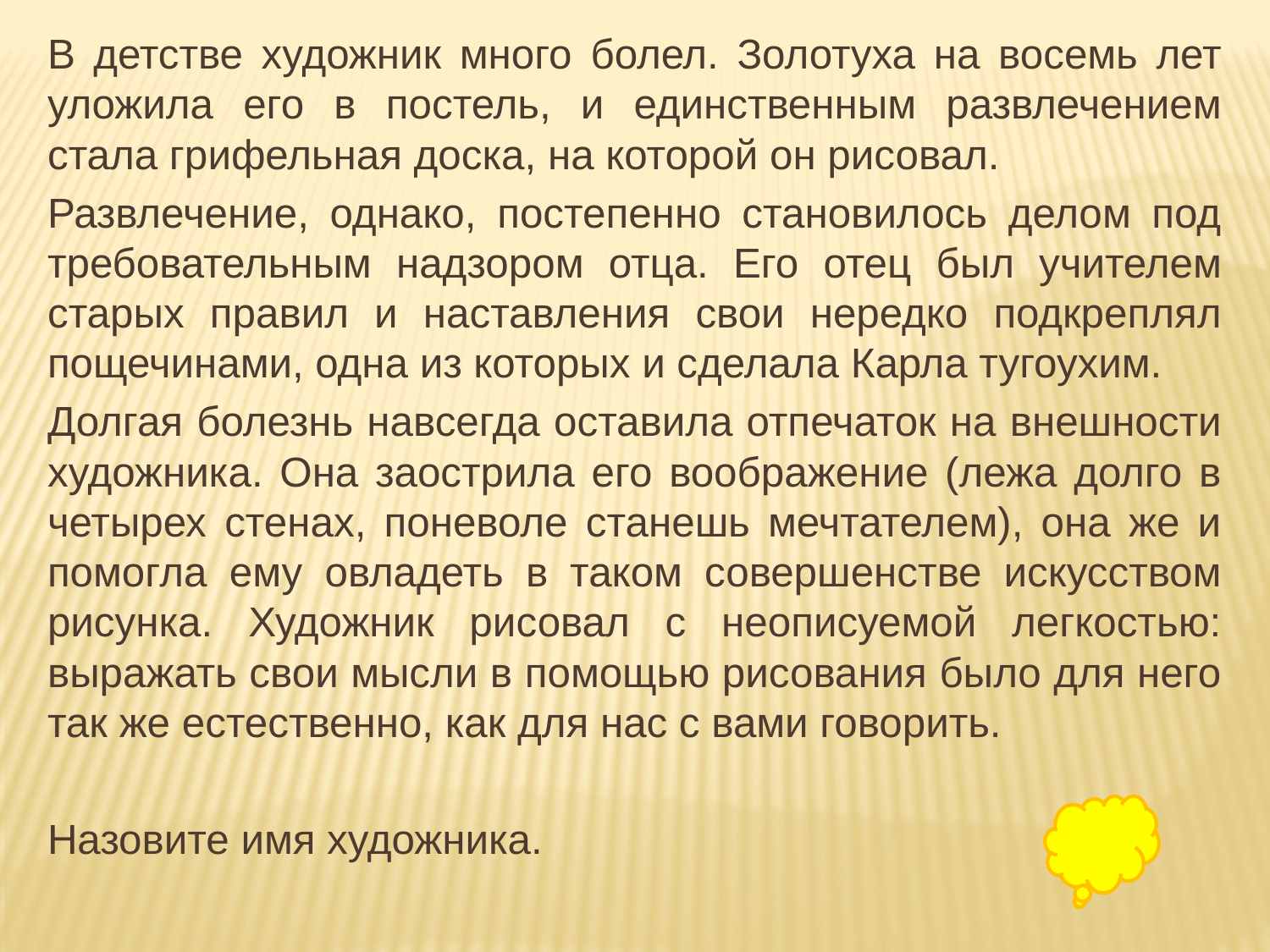

В детстве художник много болел. Золотуха на восемь лет уложила его в постель, и единственным развлечением стала грифельная доска, на которой он рисовал.
Развлечение, однако, постепенно становилось делом под требовательным надзором отца. Его отец был учителем старых правил и наставления свои нередко подкреплял пощечинами, одна из которых и сделала Карла тугоухим.
Долгая болезнь навсегда оставила отпечаток на внешности художника. Она заострила его воображение (лежа долго в четырех стенах, поневоле станешь мечтателем), она же и помогла ему овладеть в таком совершенстве искусством рисунка. Художник рисовал с неописуемой легкостью: выражать свои мысли в помощью рисования было для него так же естественно, как для нас с вами говорить.

Назовите имя художника.